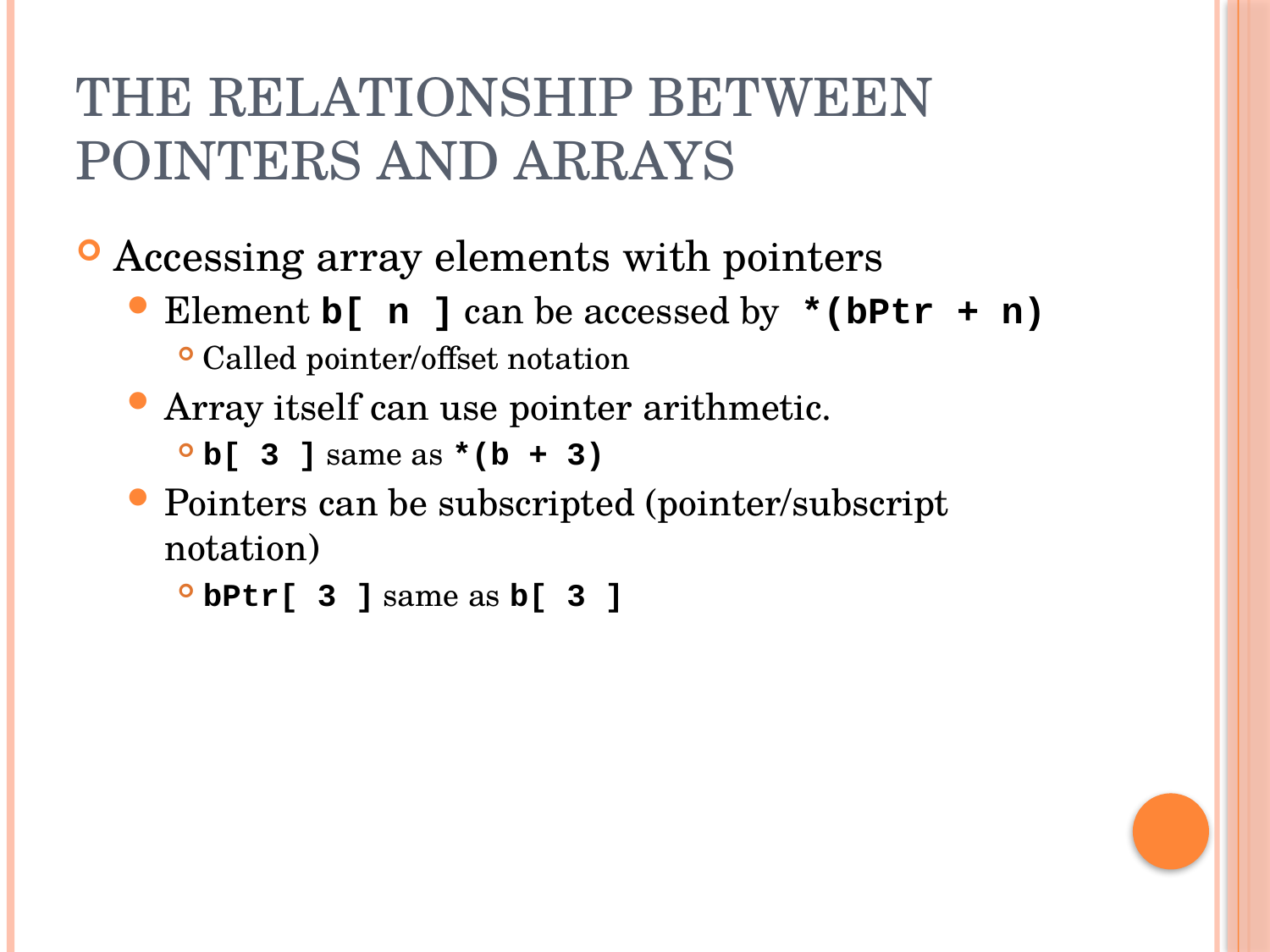

8
# The Relationship Between Pointers and Arrays
Accessing array elements with pointers
Element b[ n ] can be accessed by  *(bPtr + n)
Called pointer/offset notation
Array itself can use pointer arithmetic.
b[ 3 ] same as *(b + 3)
Pointers can be subscripted (pointer/subscript notation)
bPtr[ 3 ] same as b[ 3 ]